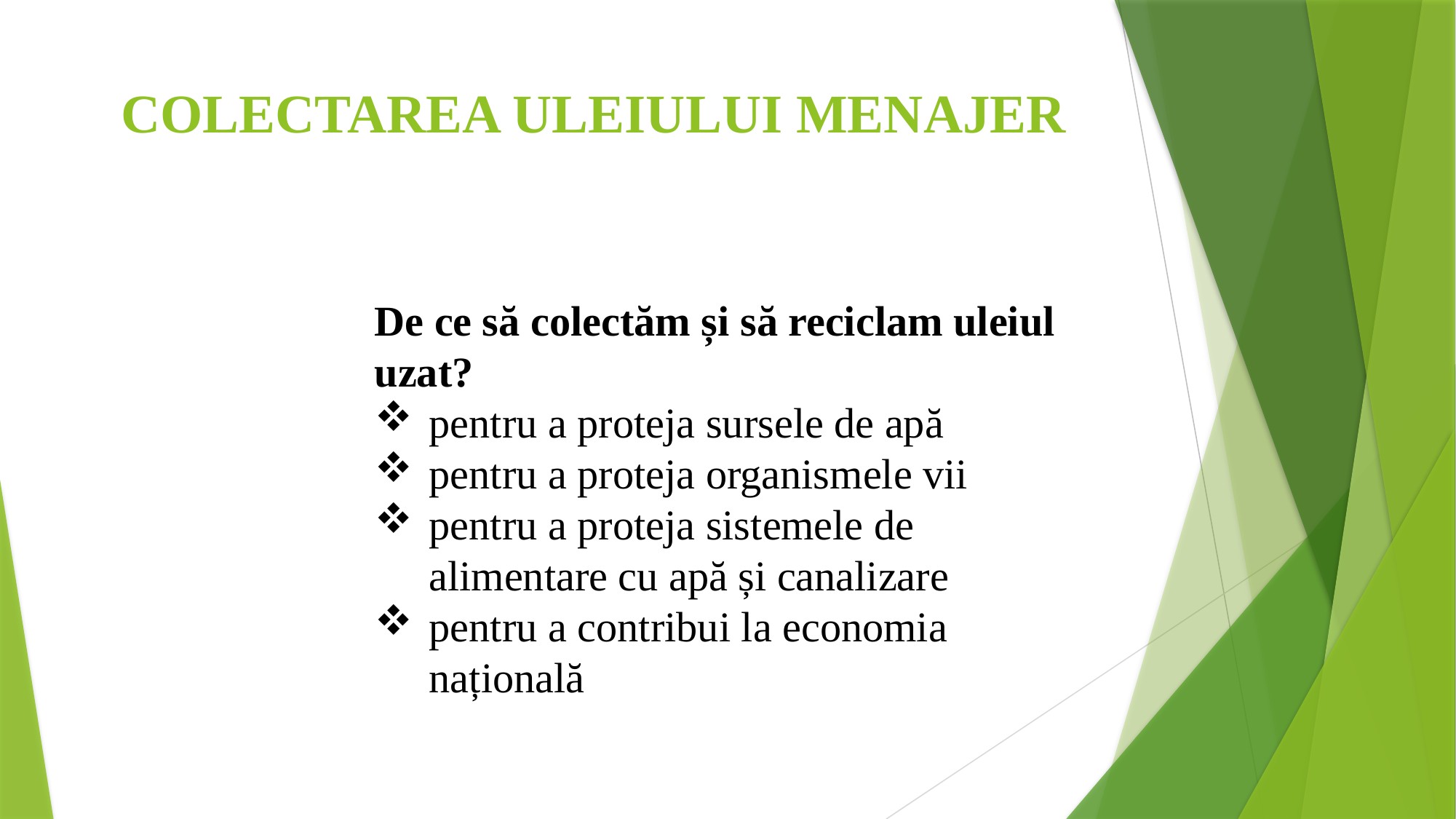

# COLECTAREA ULEIULUI MENAJER
De ce să colectăm și să reciclam uleiul uzat?
pentru a proteja sursele de apă
pentru a proteja organismele vii
pentru a proteja sistemele de alimentare cu apă și canalizare
pentru a contribui la economia națională